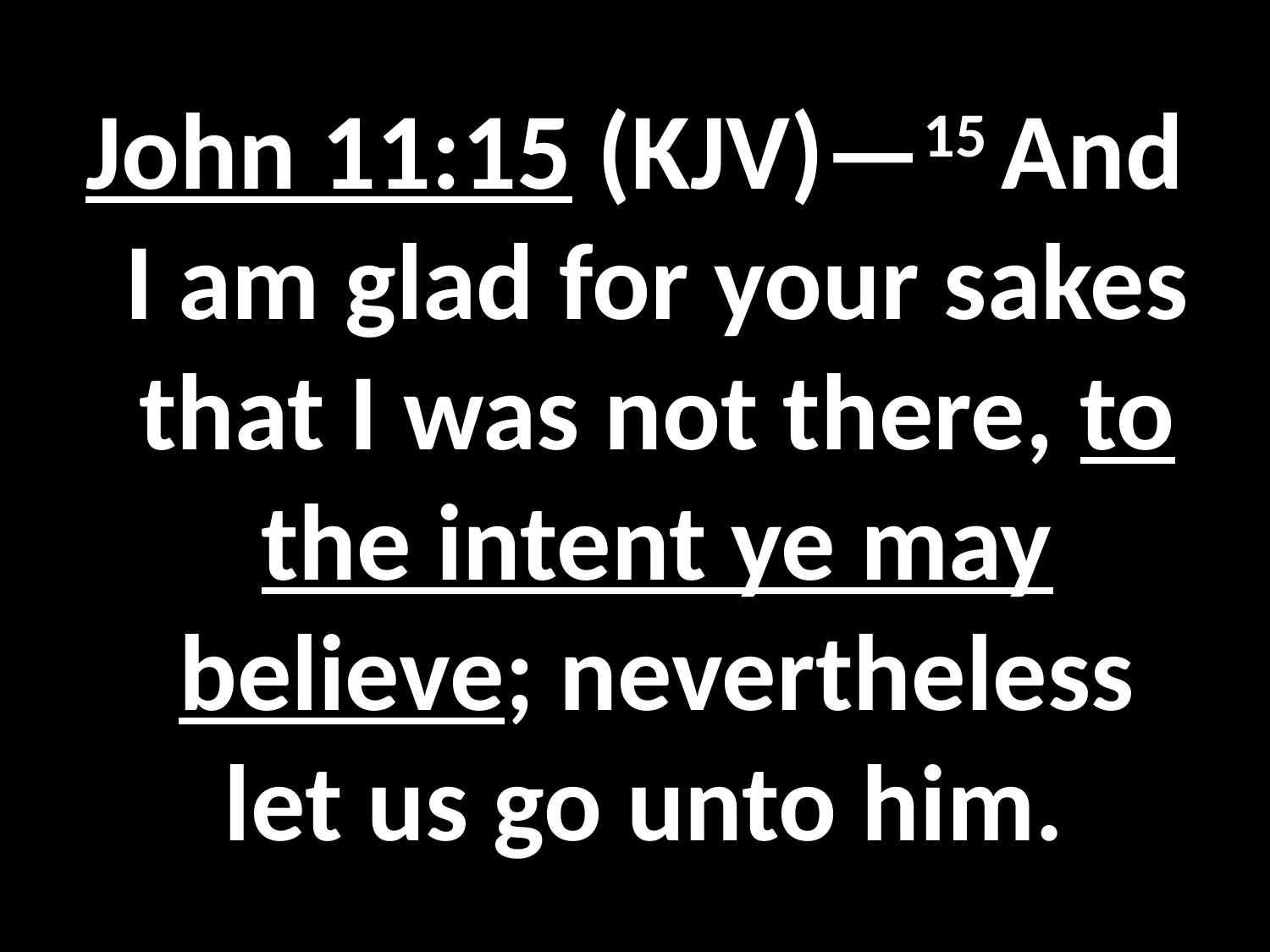

#
John 11:15 (KJV)—15 And I am glad for your sakes that I was not there, to the intent ye may believe; nevertheless let us go unto him.